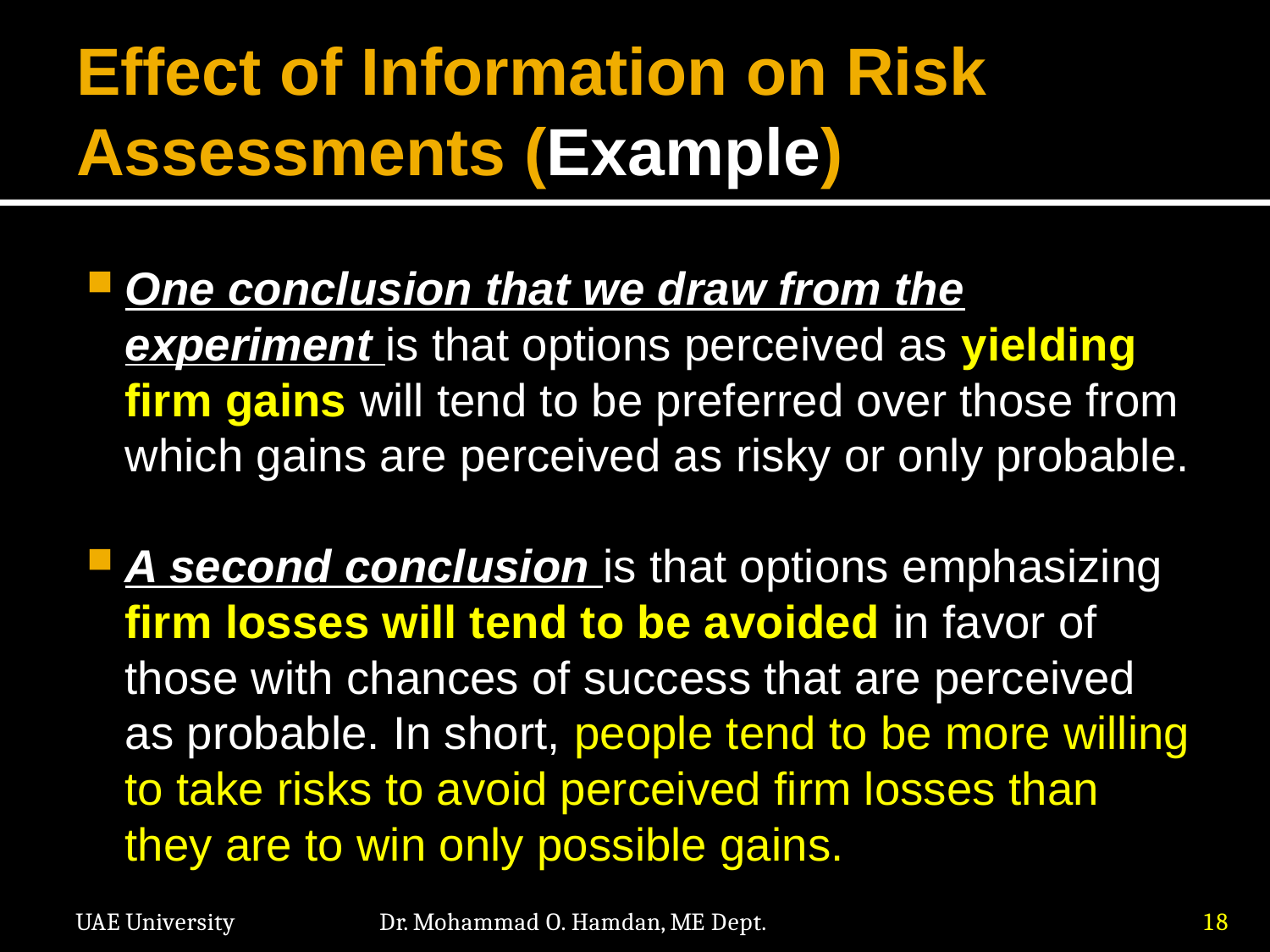

# Effect of Information on Risk Assessments (Example)
One conclusion that we draw from the experiment is that options perceived as yielding firm gains will tend to be preferred over those from which gains are perceived as risky or only probable.

A second conclusion is that options emphasizing firm losses will tend to be avoided in favor of those with chances of success that are perceived as probable. In short, people tend to be more willing to take risks to avoid perceived firm losses than they are to win only possible gains.
UAE University
Dr. Mohammad O. Hamdan, ME Dept.
18